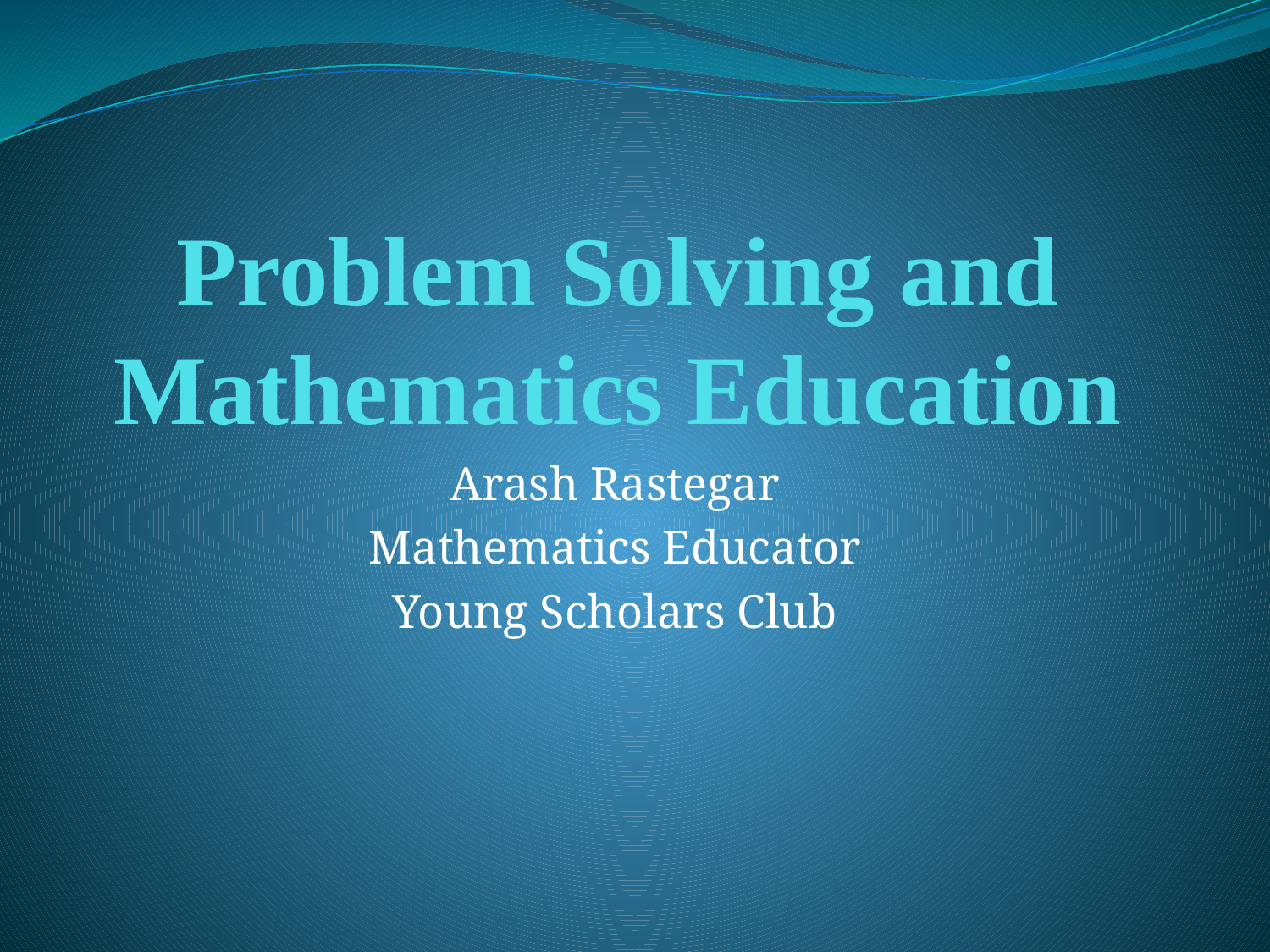

# Problem Solving and Mathematics Education
Arash Rastegar
Mathematics Educator
Young Scholars Club